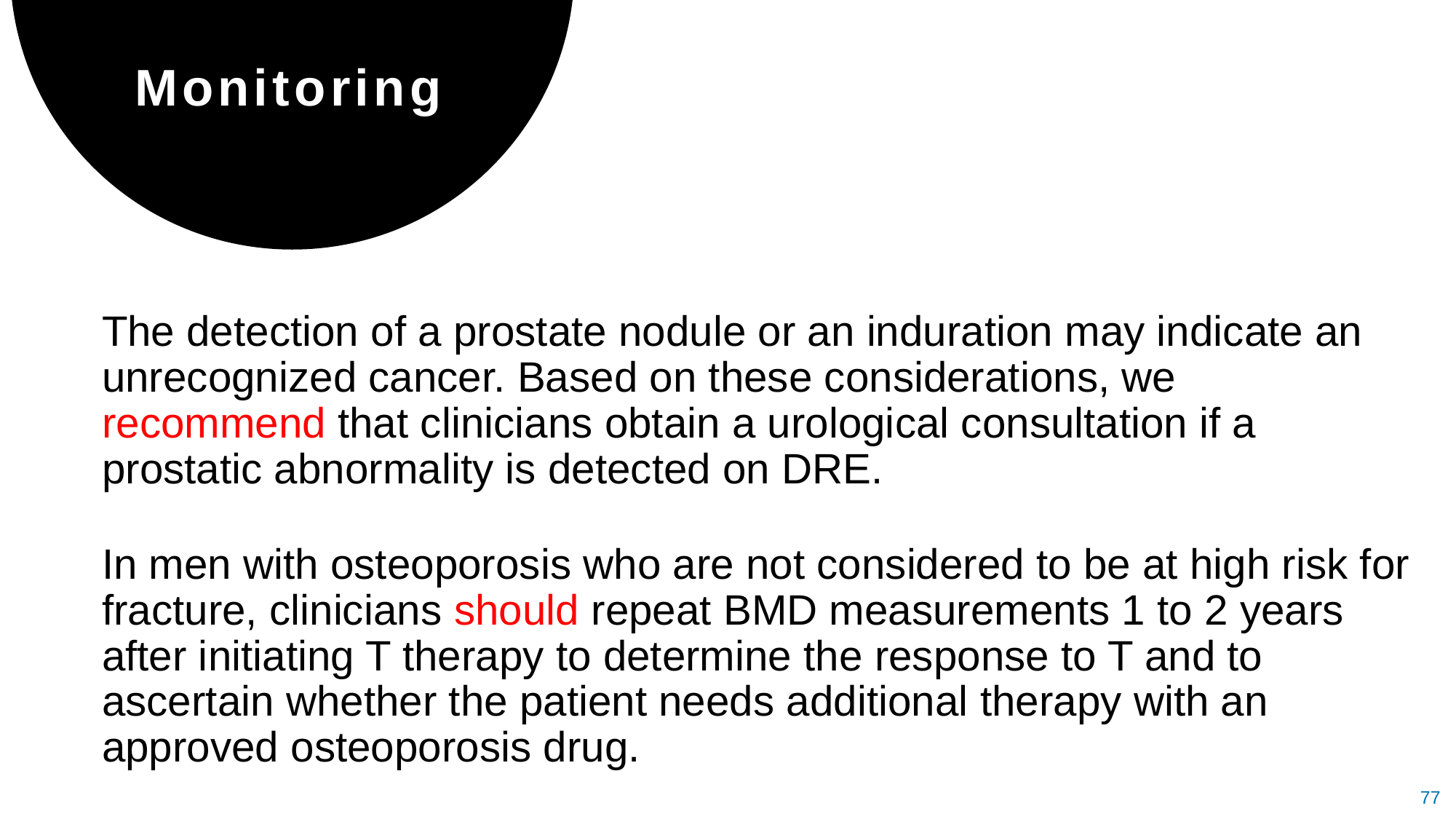

Monitoring
The detection of a prostate nodule or an induration may indicate an unrecognized cancer. Based on these considerations, we recommend that clinicians obtain a urological consultation if a prostatic abnormality is detected on DRE.
In men with osteoporosis who are not considered to be at high risk for fracture, clinicians should repeat BMD measurements 1 to 2 years after initiating T therapy to determine the response to T and to ascertain whether the patient needs additional therapy with an approved osteoporosis drug.
77